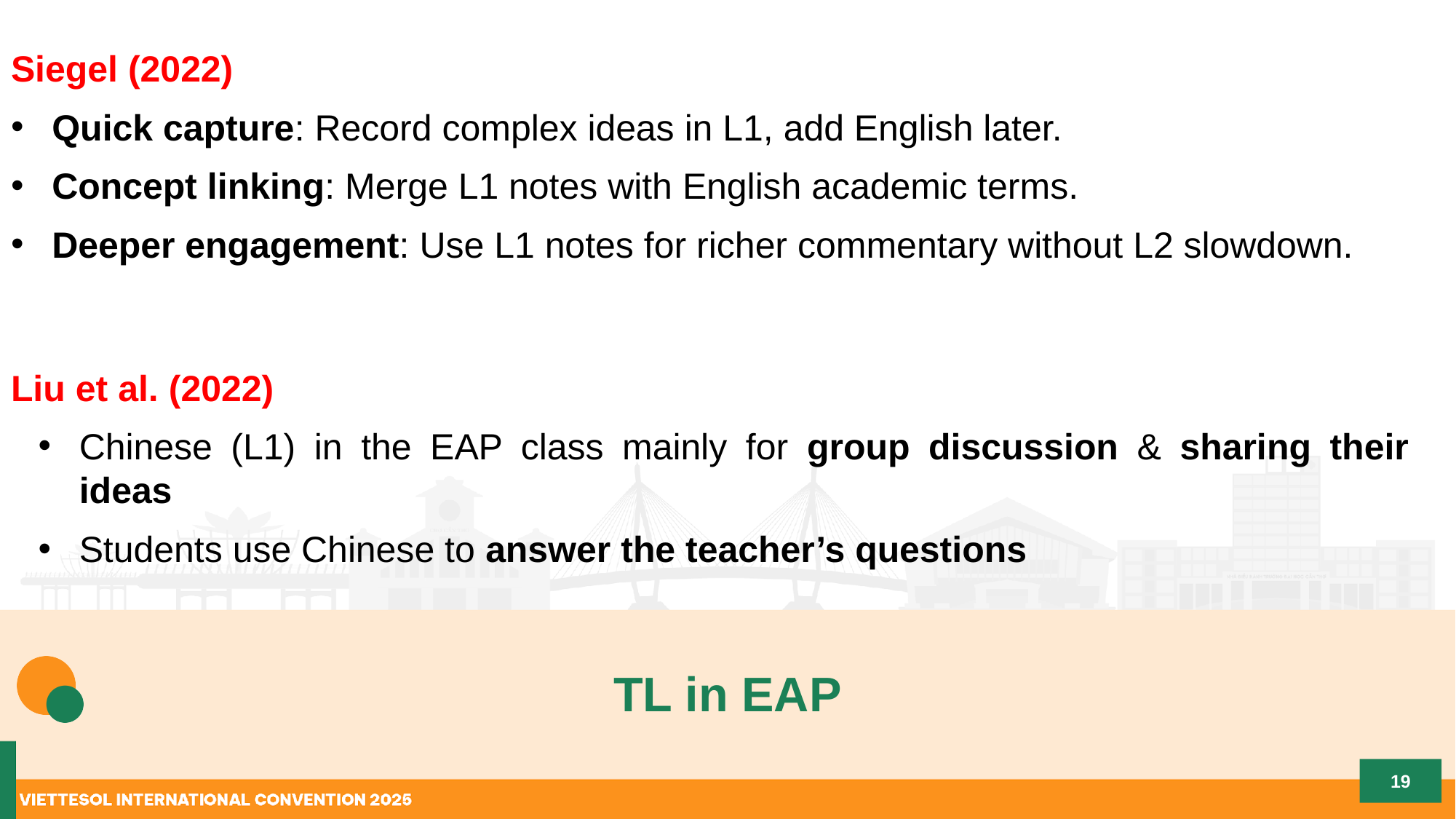

Siegel (2022)
Quick capture: Record complex ideas in L1, add English later.
Concept linking: Merge L1 notes with English academic terms.
Deeper engagement: Use L1 notes for richer commentary without L2 slowdown.
Liu et al. (2022)
Chinese (L1) in the EAP class mainly for group discussion & sharing their ideas
Students use Chinese to answer the teacher’s questions
# TL in EAP
19